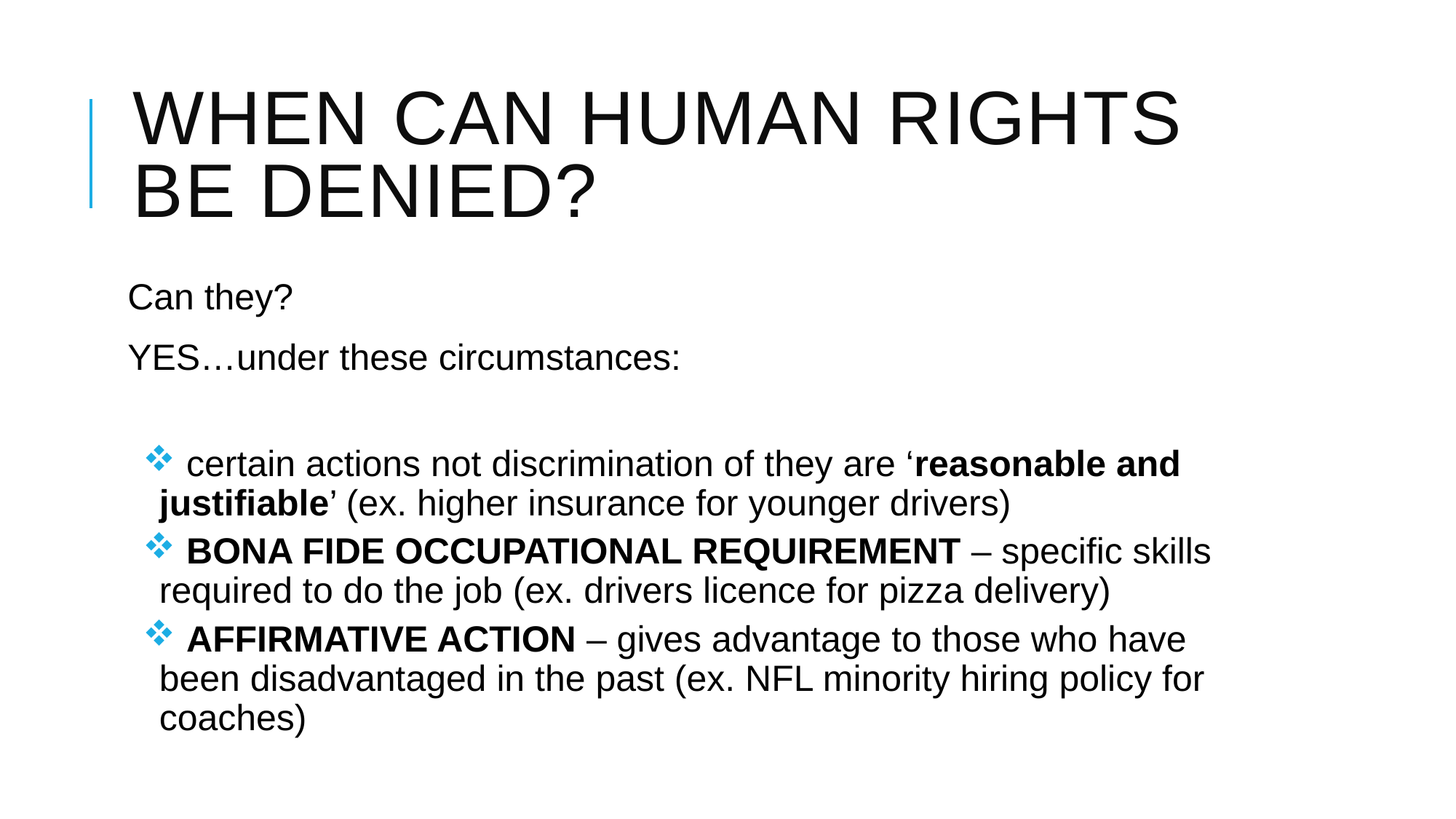

# When can human rights be denied?
Can they?
YES…under these circumstances:

 certain actions not discrimination of they are ‘reasonable and justifiable’ (ex. higher insurance for younger drivers)
 BONA FIDE OCCUPATIONAL REQUIREMENT – specific skills required to do the job (ex. drivers licence for pizza delivery)
 AFFIRMATIVE ACTION – gives advantage to those who have been disadvantaged in the past (ex. NFL minority hiring policy for coaches)